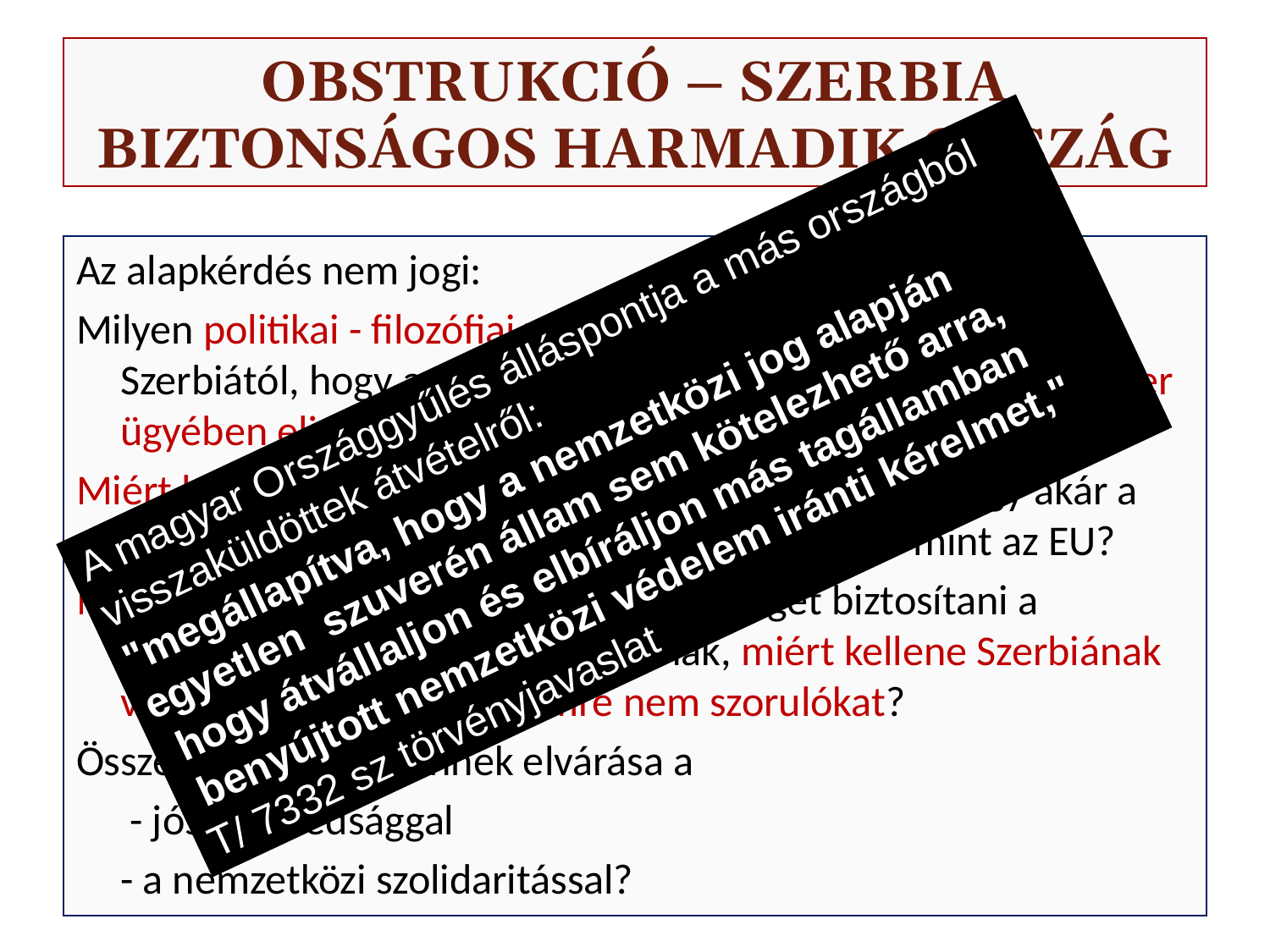

# OBSTRUKCIÓ – SZERBIA BIZTONSÁGOS HARMADIK ORSZÁG
Az alapkérdés nem jogi:
Milyen politikai - filozófiai vagy erkölcsi alapon várhatnánk el Szerbiától, hogy az országon áthaladt mintegy 600 000 ember ügyében eljárjon?
Miért lenne Szerbia illetékesebb a szír, iraki, afgán, vagy akár a szubszaharai kérelmezők ügyének elbírálására mint az EU?
Miért kellene Szerbiában új életlehetőséget biztosítani a nemzetközi védelemre szorulóknak, miért kellene Szerbiának visszautaztatnia a védelemre nem szorulókat?
Összeegyeztethető ennek elvárása a
	 - jószomszédsággal
	- a nemzetközi szolidaritással?

A magyar Országgyűlés álláspontja a más országból visszaküldöttek átvételről:
"megállapítva, hogy a nemzetközi jog alapján egyetlen  szuverén állam sem kötelezhető arra,
 hogy átvállaljon és elbíráljon más tagállamban
 benyújtott nemzetközi védelem iránti kérelmet,"
T/ 7332 sz törvényjavaslat